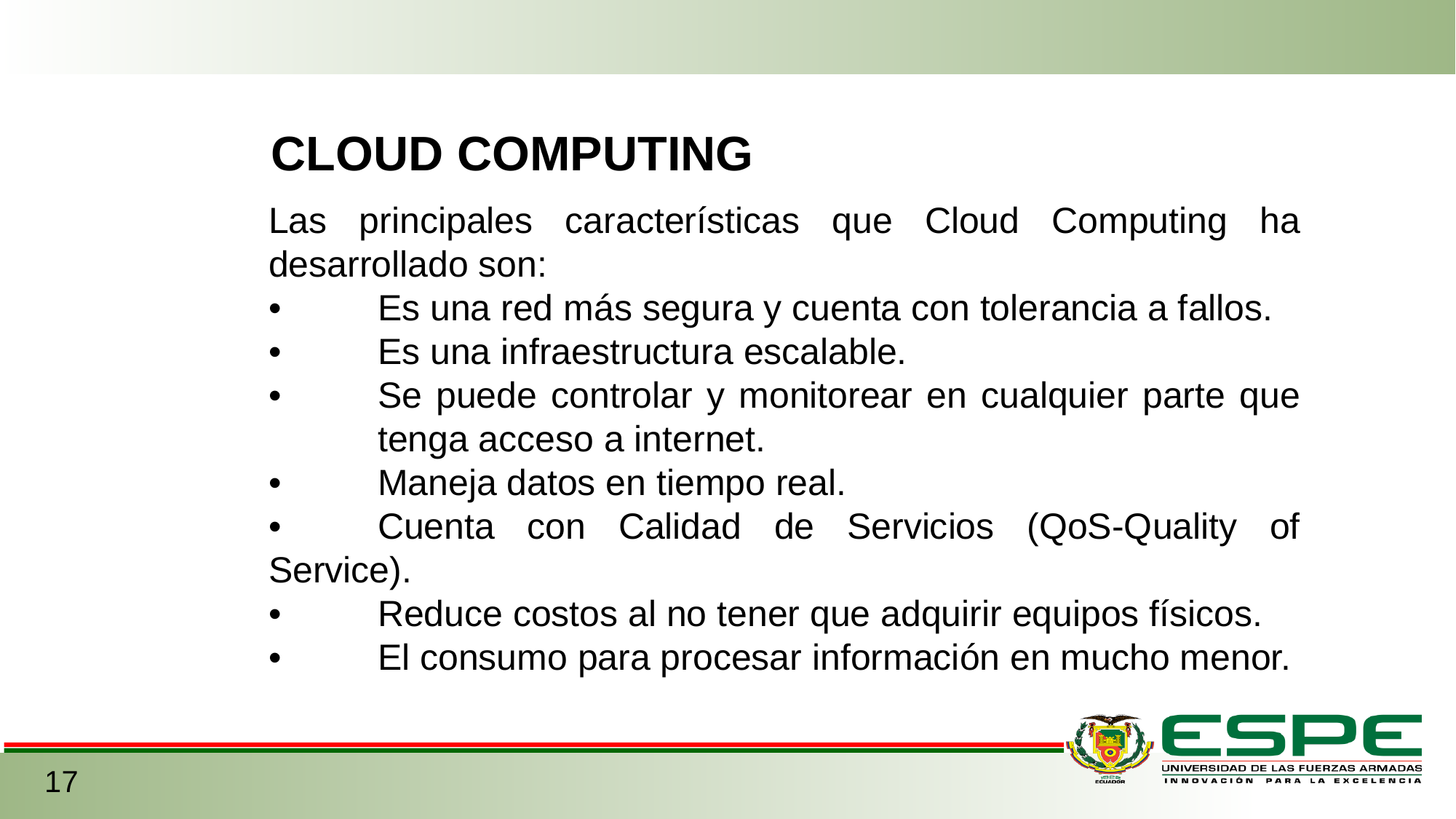

CLOUD COMPUTING
Las principales características que Cloud Computing ha desarrollado son:
•	Es una red más segura y cuenta con tolerancia a fallos.
•	Es una infraestructura escalable.
•	Se puede controlar y monitorear en cualquier parte que 	tenga acceso a internet.
•	Maneja datos en tiempo real.
•	Cuenta con Calidad de Servicios (QoS-Quality of Service).
•	Reduce costos al no tener que adquirir equipos físicos.
•	El consumo para procesar información en mucho menor.
17